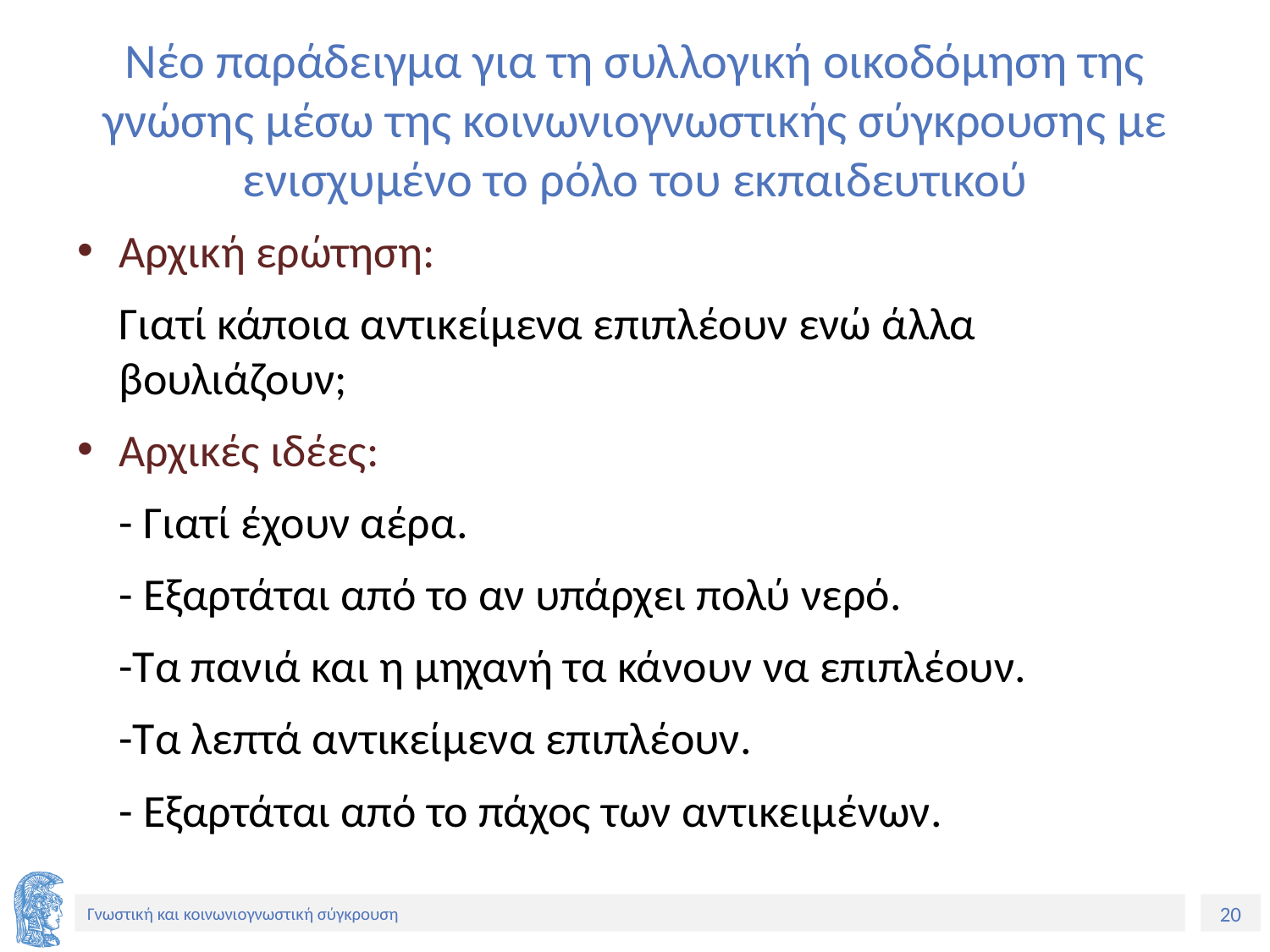

# Νέο παράδειγμα για τη συλλογική οικοδόμηση της γνώσης μέσω της κοινωνιογνωστικής σύγκρουσης με ενισχυμένο το ρόλο του εκπαιδευτικού
Αρχική ερώτηση:
	Γιατί κάποια αντικείμενα επιπλέουν ενώ άλλα βουλιάζουν;
Αρχικές ιδέες:
	- Γιατί έχουν αέρα.
	- Εξαρτάται από το αν υπάρχει πολύ νερό.
	-Τα πανιά και η μηχανή τα κάνουν να επιπλέουν.
	-Τα λεπτά αντικείμενα επιπλέουν.
	- Εξαρτάται από το πάχος των αντικειμένων.